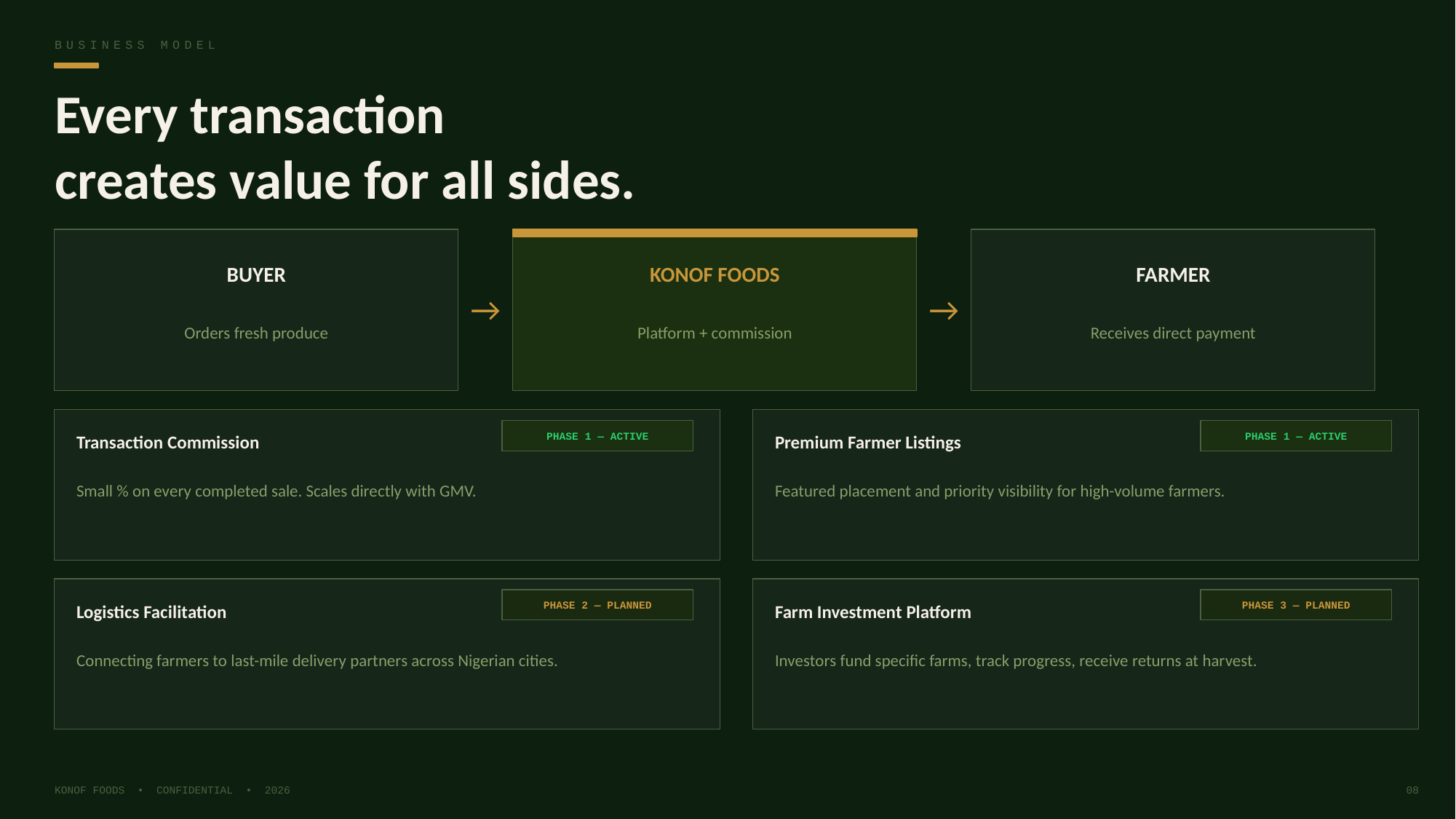

BUSINESS MODEL

Every transaction
creates value for all sides.

BUYER
KONOF FOODS
FARMER
→
→
Orders fresh produce
Platform + commission
Receives direct payment

PHASE 1 — ACTIVE

PHASE 1 — ACTIVE
Transaction Commission
Premium Farmer Listings
Small % on every completed sale. Scales directly with GMV.
Featured placement and priority visibility for high-volume farmers.

PHASE 2 — PLANNED

PHASE 3 — PLANNED
Logistics Facilitation
Farm Investment Platform
Connecting farmers to last-mile delivery partners across Nigerian cities.
Investors fund specific farms, track progress, receive returns at harvest.
KONOF FOODS  •  CONFIDENTIAL  •  2026
08